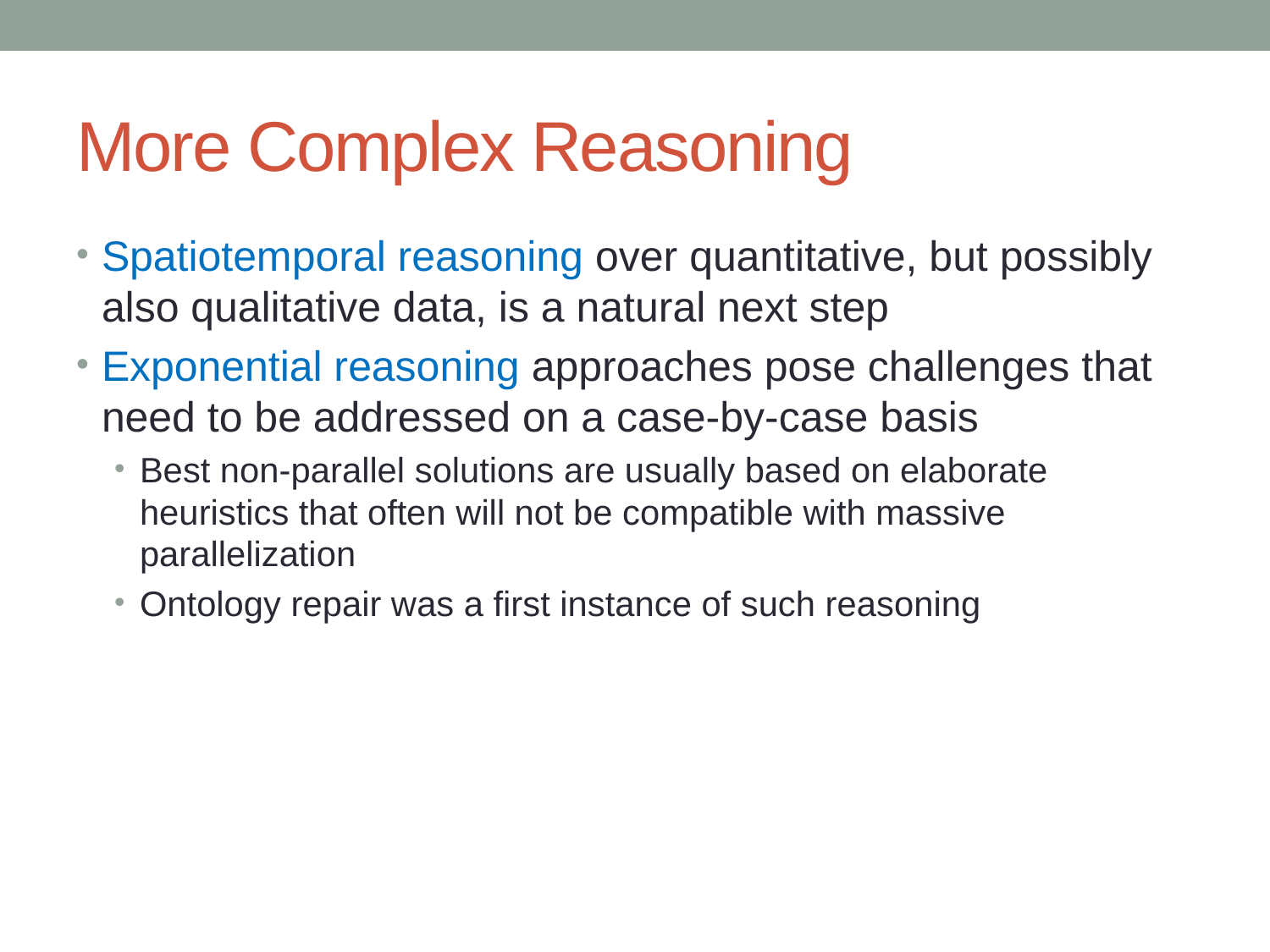

# More Complex Reasoning
Spatiotemporal reasoning over quantitative, but possibly also qualitative data, is a natural next step
Exponential reasoning approaches pose challenges that need to be addressed on a case-by-case basis
Best non-parallel solutions are usually based on elaborate heuristics that often will not be compatible with massive parallelization
Ontology repair was a first instance of such reasoning